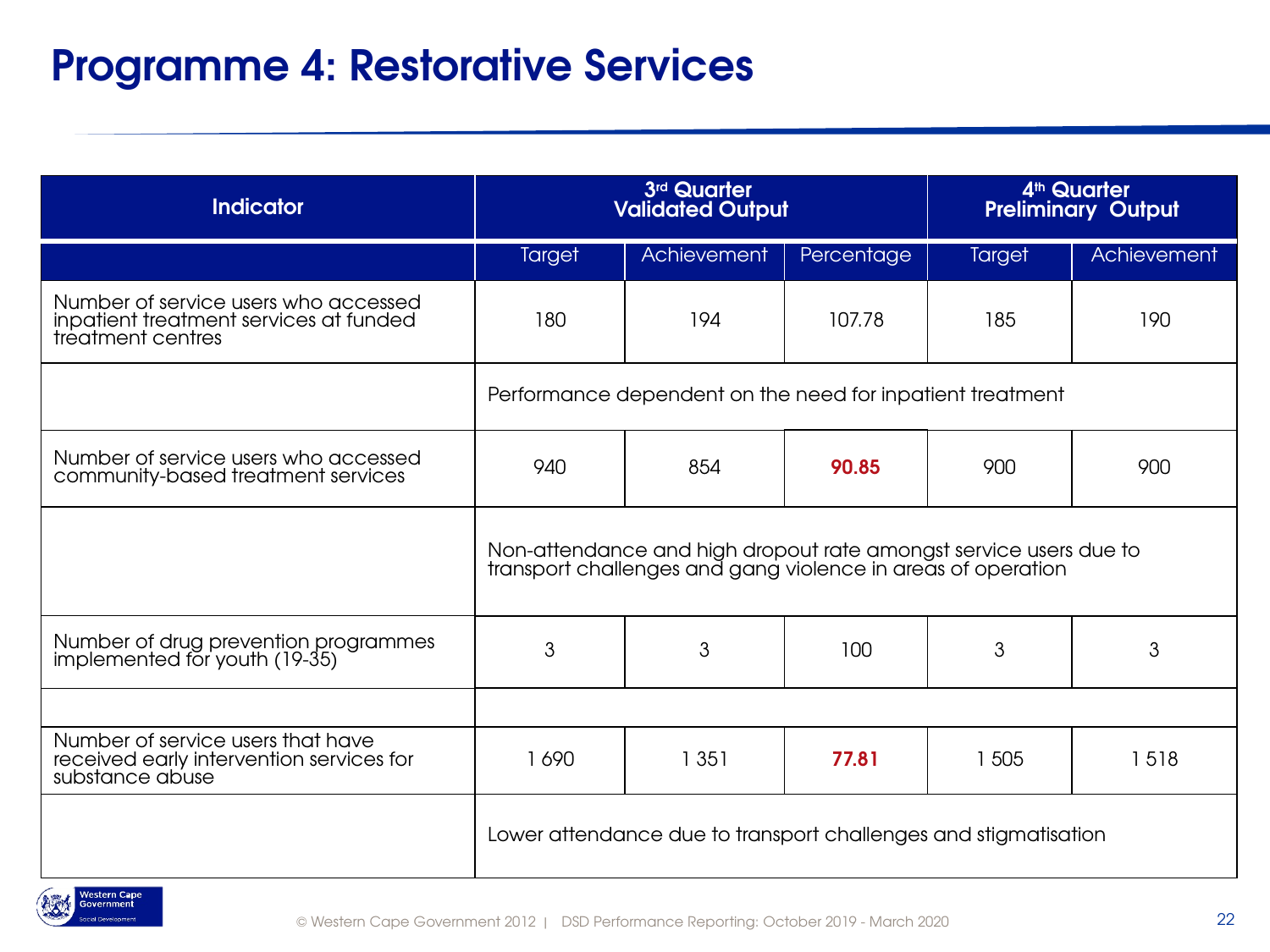

# Programme 4: Restorative Services
| Indicator | 3rd Quarter Validated Output |  |  | 4th Quarter Preliminary Output |  |
| --- | --- | --- | --- | --- | --- |
|  | Target | Achievement | Percentage | Target | Achievement |
| Number of service users who accessed inpatient treatment services at funded treatment centres | 180 | 194 | 107.78 | 185 | 190 |
|  | Performance dependent on the need for inpatient treatment |  |  |  |  |
| Number of service users who accessed community-based treatment services | 940 | 854 | 90.85 | 900 | 900 |
|  | Non-attendance and high dropout rate amongst service users due to transport challenges and gang violence in areas of operation |  |  |  |  |
| Number of drug prevention programmes implemented for youth (19-35) | 3 | 3 | 100 | 3 | 3 |
|  |  |  |  |  |  |
| Number of service users that have received early intervention services for substance abuse | 1 690 | 1 351 | 77.81 | 1 505 | 1 518 |
|  | Lower attendance due to transport challenges and stigmatisation |  |  |  |  |
DSD Performance Reporting: October 2019 - March 2020
22